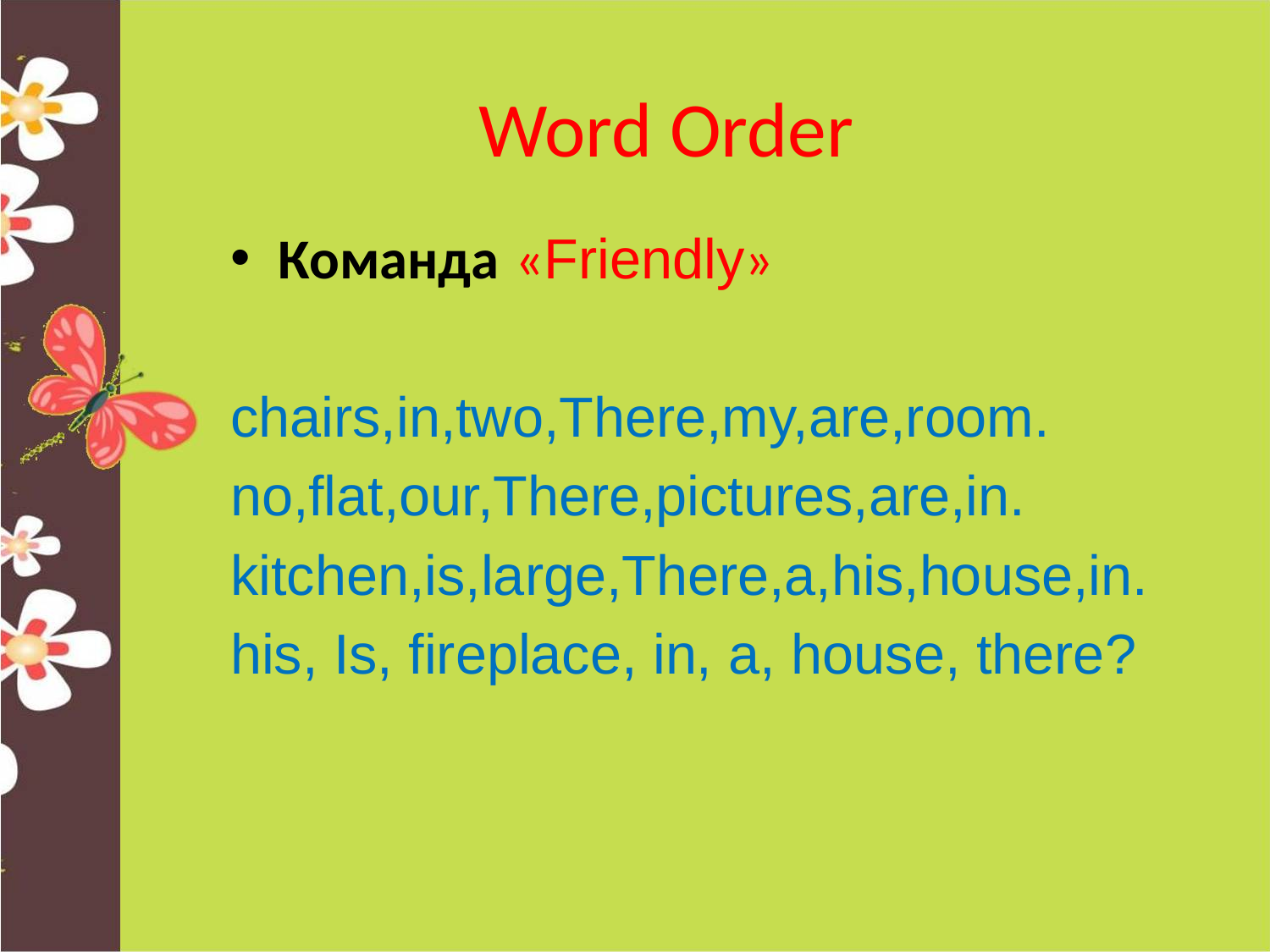

# Word Order
Команда «Friendly»

chairs,in,two,There,my,are,room.
no,flat,our,There,pictures,are,in.
kitchen,is,large,There,a,his,house,in.
his, Is, fireplace, in, a, house, there?